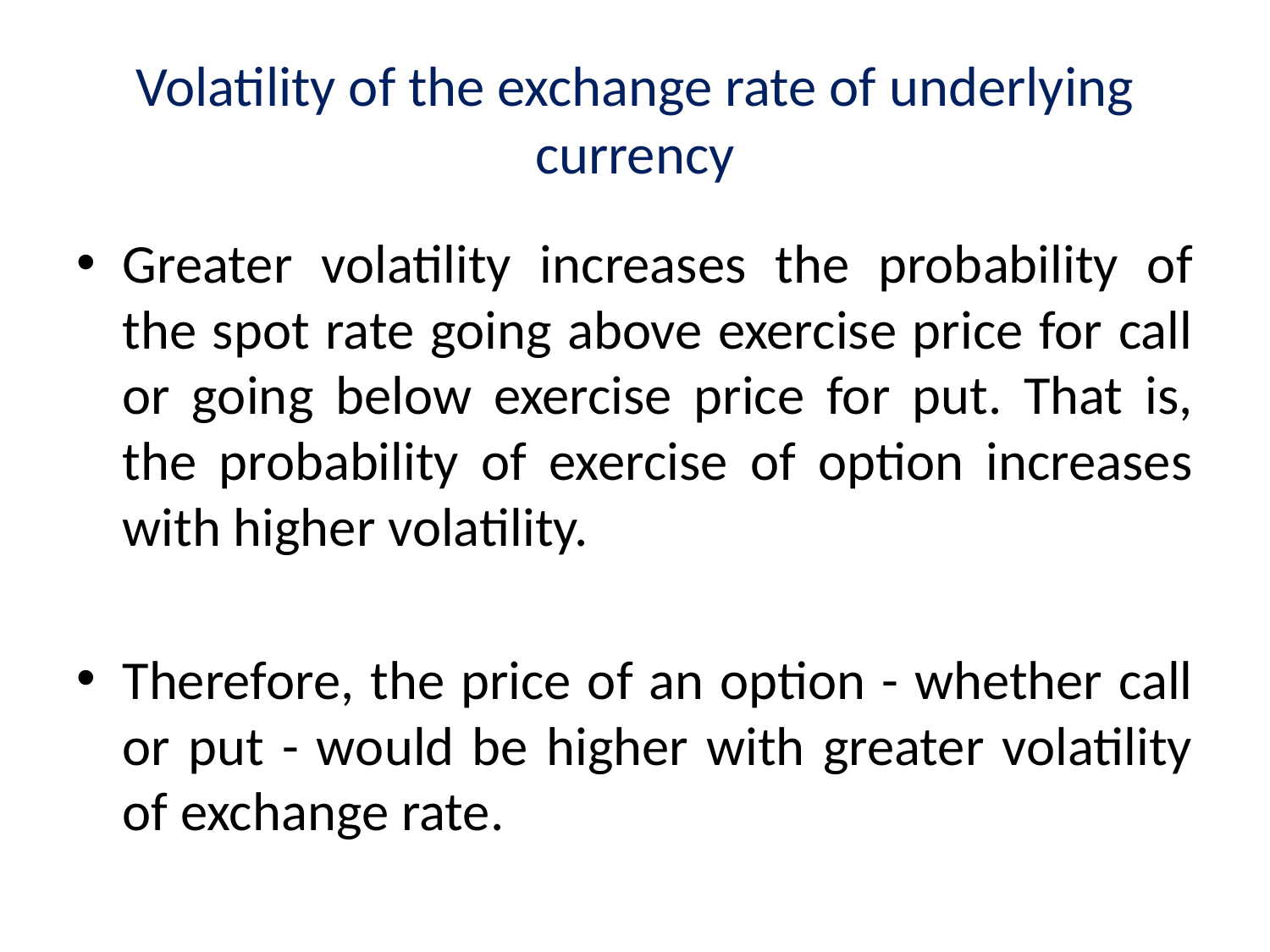

# Volatility of the exchange rate of underlying currency
Greater volatility increases the probability of the spot rate going above exercise price for call or going below exercise price for put. That is, the probability of exercise of option increases with higher volatility.

Therefore, the price of an option - whether call or put - would be higher with greater volatility of exchange rate.